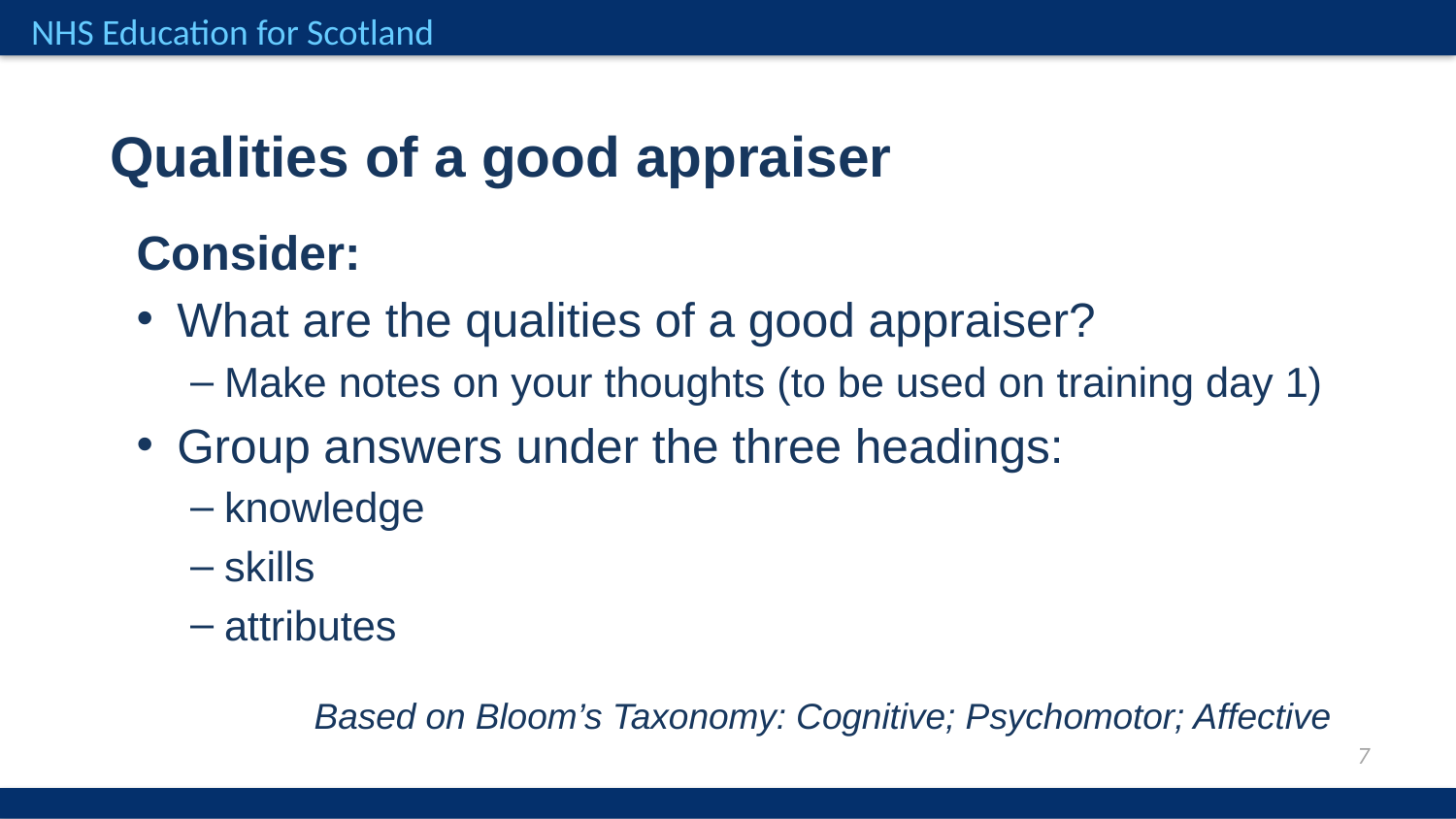

Qualities of a good appraiser
Consider:
What are the qualities of a good appraiser?
Make notes on your thoughts (to be used on training day 1)
Group answers under the three headings:
knowledge
skills
attributes

Based on Bloom’s Taxonomy: Cognitive; Psychomotor; Affective